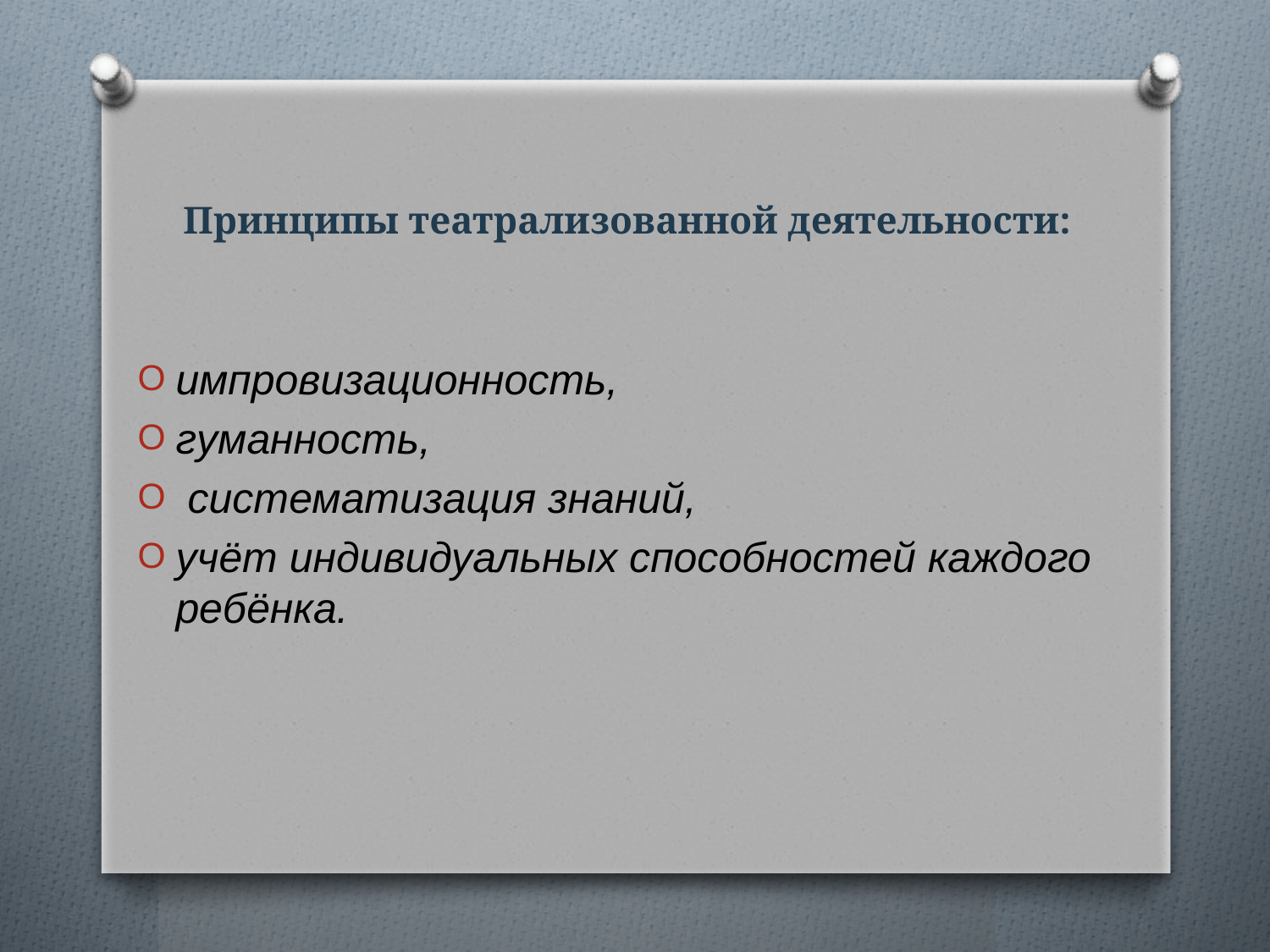

# Принципы театрализованной деятельности:
импровизационность,
гуманность,
 систематизация знаний,
учёт индивидуальных способностей каждого ребёнка.